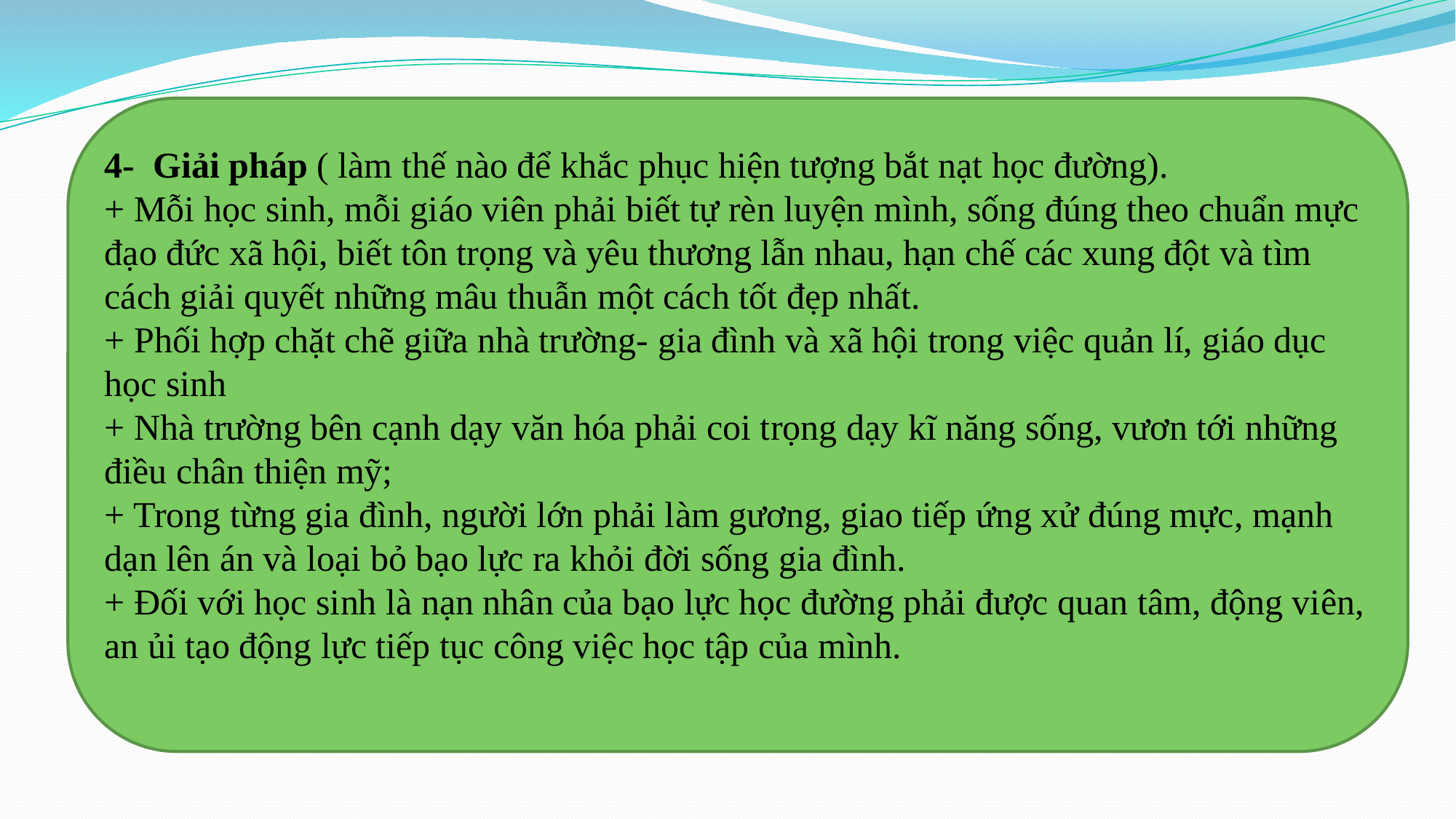

4-  Giải pháp ( làm thế nào để khắc phục hiện tượng bắt nạt học đường).
+ Mỗi học sinh, mỗi giáo viên phải biết tự rèn luyện mình, sống đúng theo chuẩn mực đạo đức xã hội, biết tôn trọng và yêu thương lẫn nhau, hạn chế các xung đột và tìm cách giải quyết những mâu thuẫn một cách tốt đẹp nhất.
+ Phối hợp chặt chẽ giữa nhà trường- gia đình và xã hội trong việc quản lí, giáo dục học sinh
+ Nhà trường bên cạnh dạy văn hóa phải coi trọng dạy kĩ năng sống, vươn tới những điều chân thiện mỹ;
+ Trong từng gia đình, người lớn phải làm gương, giao tiếp ứng xử đúng mực, mạnh dạn lên án và loại bỏ bạo lực ra khỏi đời sống gia đình.
+ Đối với học sinh là nạn nhân của bạo lực học đường phải được quan tâm, động viên, an ủi tạo động lực tiếp tục công việc học tập của mình.